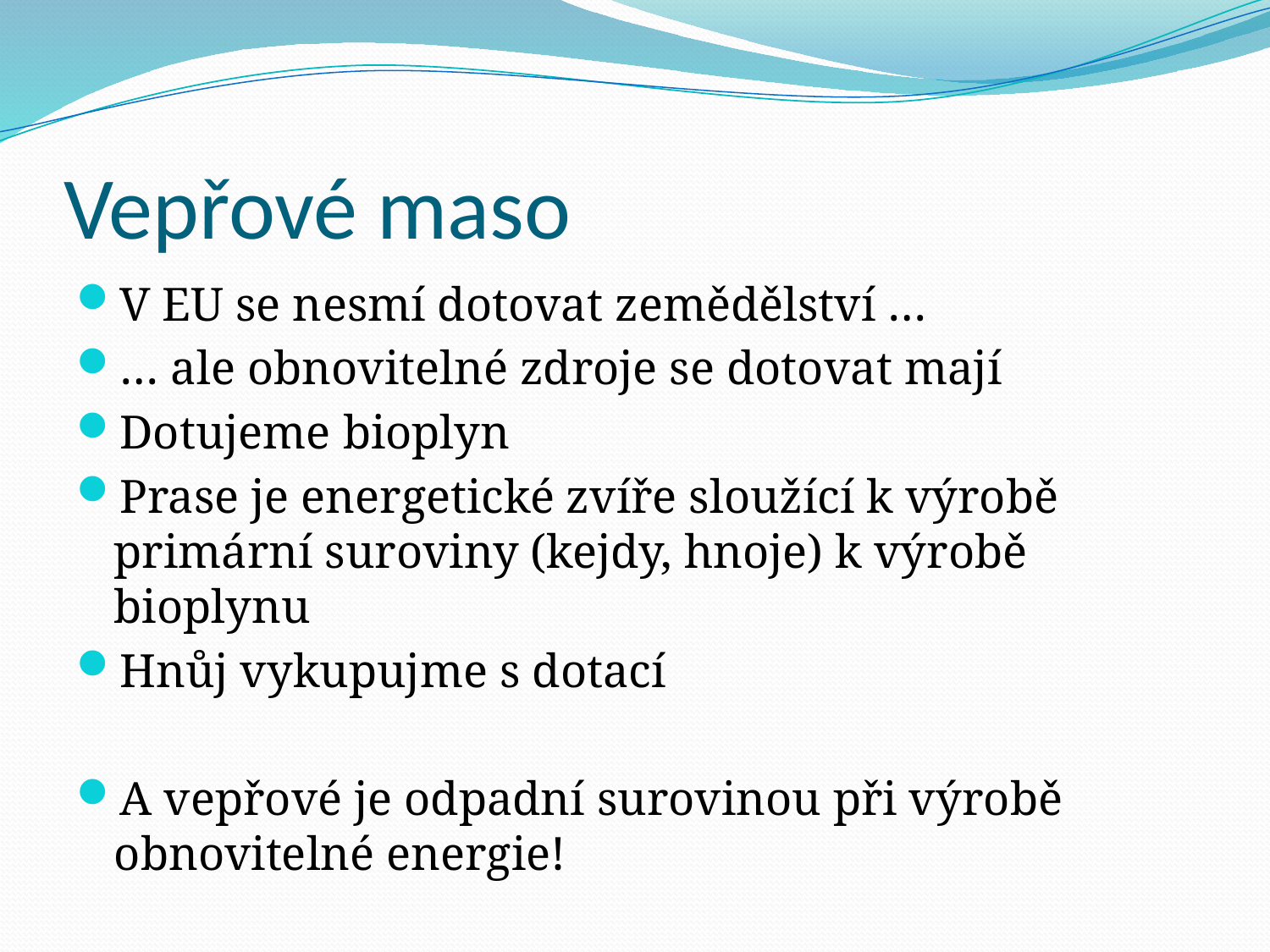

# Vepřové maso
V EU se nesmí dotovat zemědělství …
… ale obnovitelné zdroje se dotovat mají
Dotujeme bioplyn
Prase je energetické zvíře sloužící k výrobě primární suroviny (kejdy, hnoje) k výrobě bioplynu
Hnůj vykupujme s dotací

A vepřové je odpadní surovinou při výrobě obnovitelné energie!